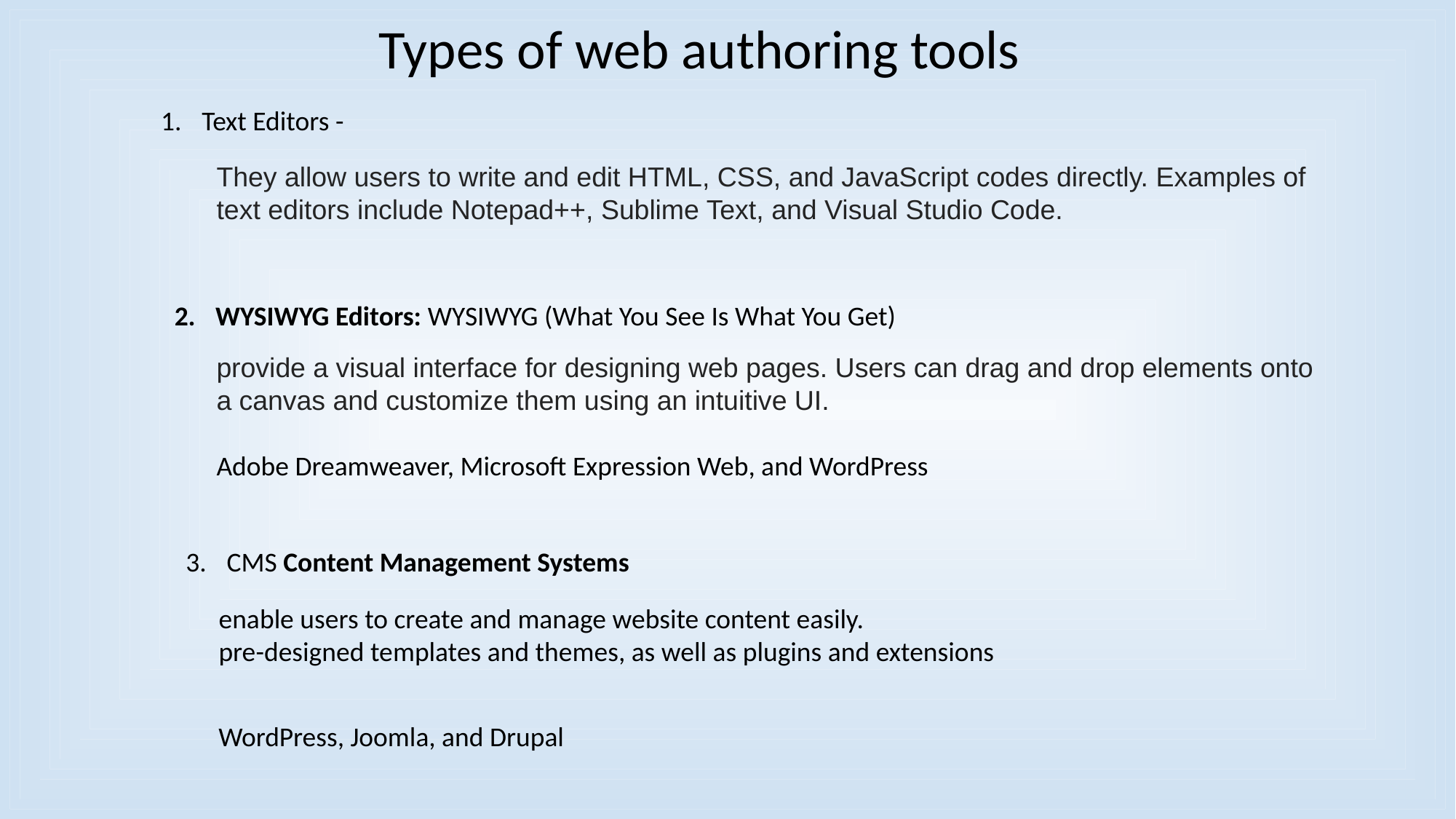

Types of web authoring tools
Text Editors -
They allow users to write and edit HTML, CSS, and JavaScript codes directly. Examples of text editors include Notepad++, Sublime Text, and Visual Studio Code.
WYSIWYG Editors: WYSIWYG (What You See Is What You Get)
provide a visual interface for designing web pages. Users can drag and drop elements onto a canvas and customize them using an intuitive UI.

Adobe Dreamweaver, Microsoft Expression Web, and WordPress
CMS Content Management Systems
enable users to create and manage website content easily.
pre-designed templates and themes, as well as plugins and extensions
WordPress, Joomla, and Drupal